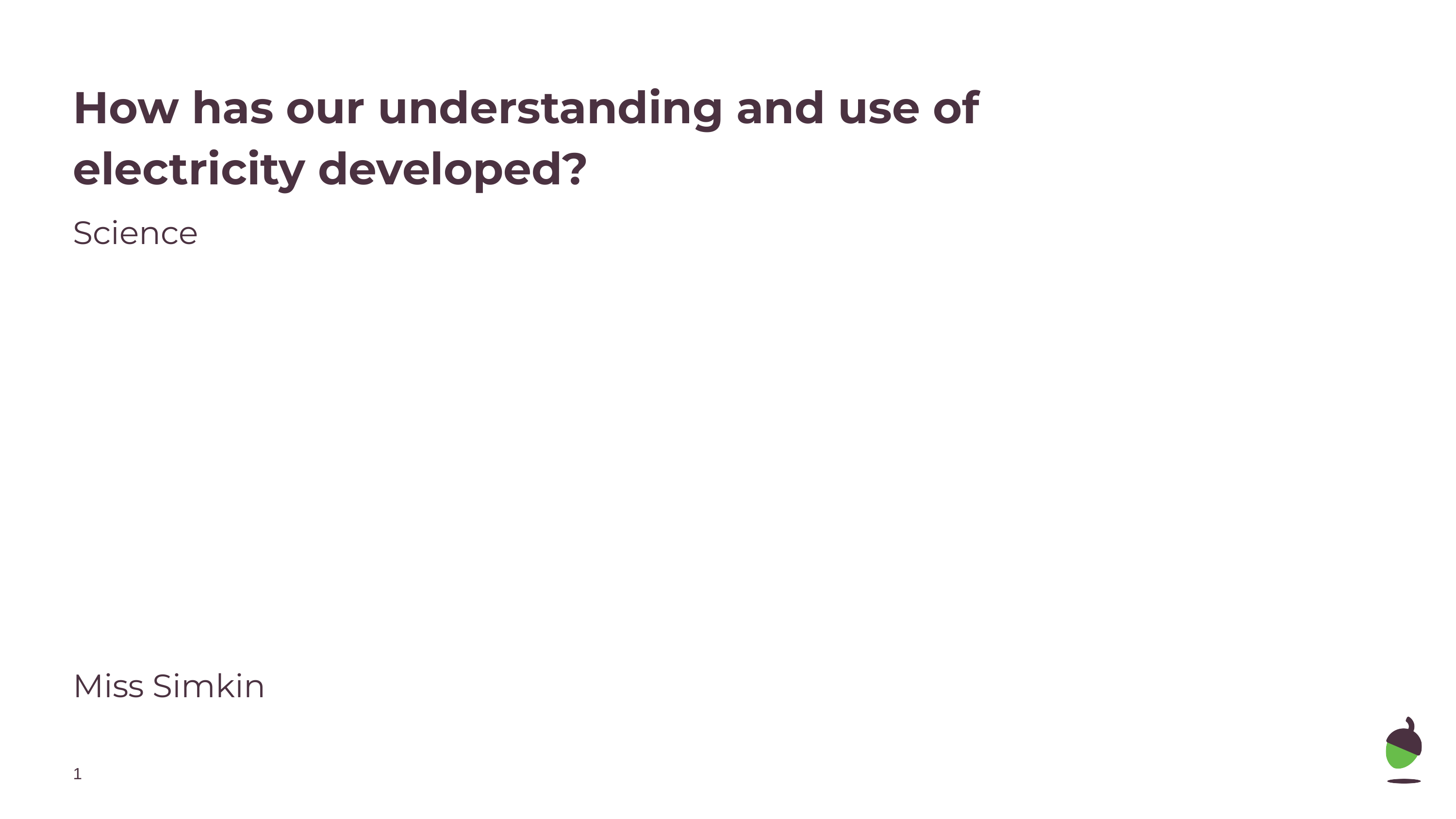

# How has our understanding and use of electricity developed?
Science
Miss Simkin
1